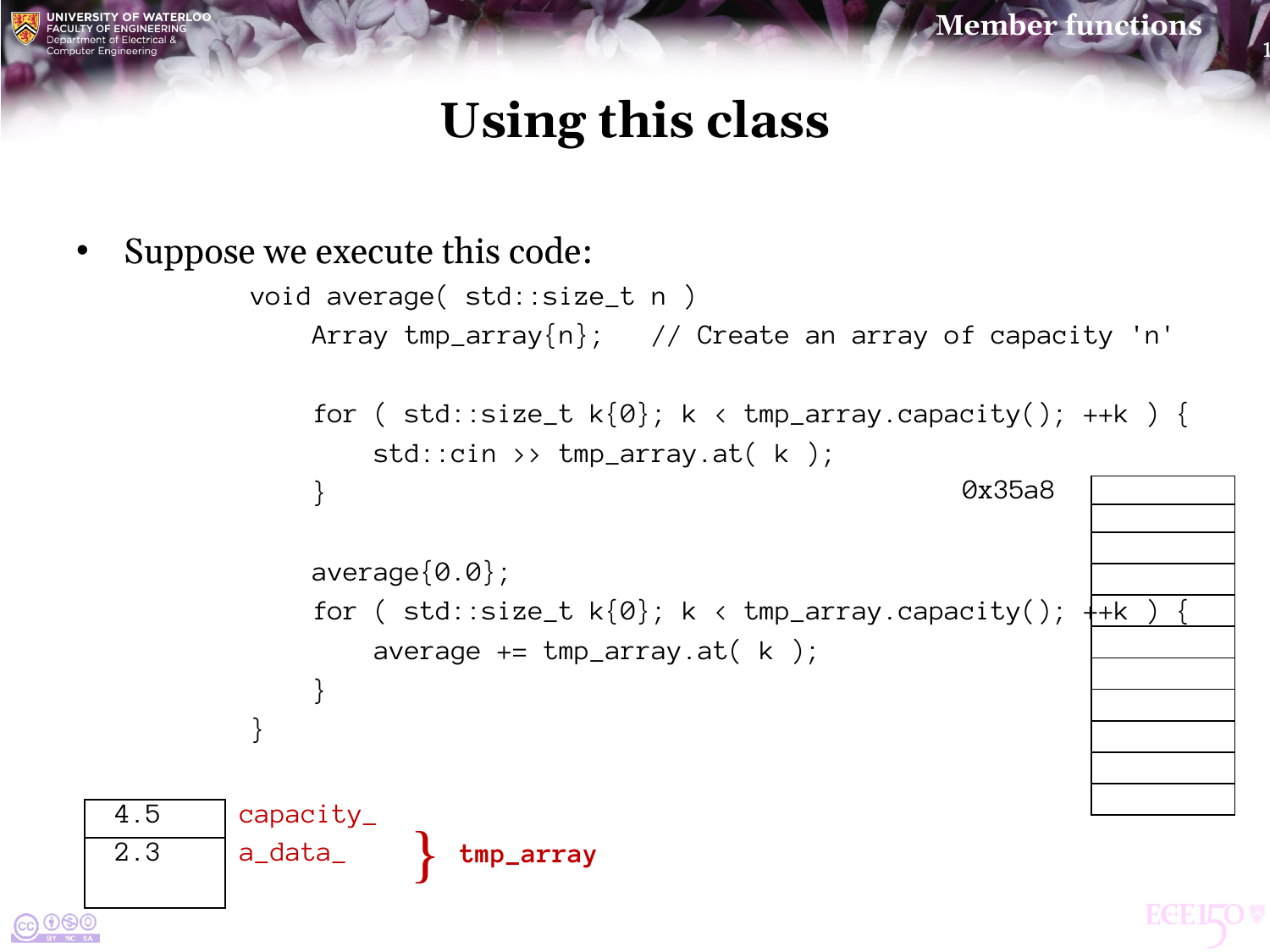

# Using this class
Suppose we execute this code:
void average( std::size_t n )
    Array tmp_array{n};   // Create an array of capacity 'n'

    for ( std::size_t k{0}; k < tmp_array.capacity(); ++k ) {
        std::cin >> tmp_array.at( k );
    }

    average{0.0};
    for ( std::size_t k{0}; k < tmp_array.capacity(); ++k ) {
        average += tmp_array.at( k );
    }
}
| 0x35a8 |  |
| --- | --- |
|  |  |
|  |  |
|  |  |
|  |  |
|  |  |
|  |  |
|  |  |
|  |  |
|  |  |
|  |  |
| 4.5 | capacity\_ | } | tmp\_array |
| --- | --- | --- | --- |
| 2.3 | a\_data\_ |  |  |